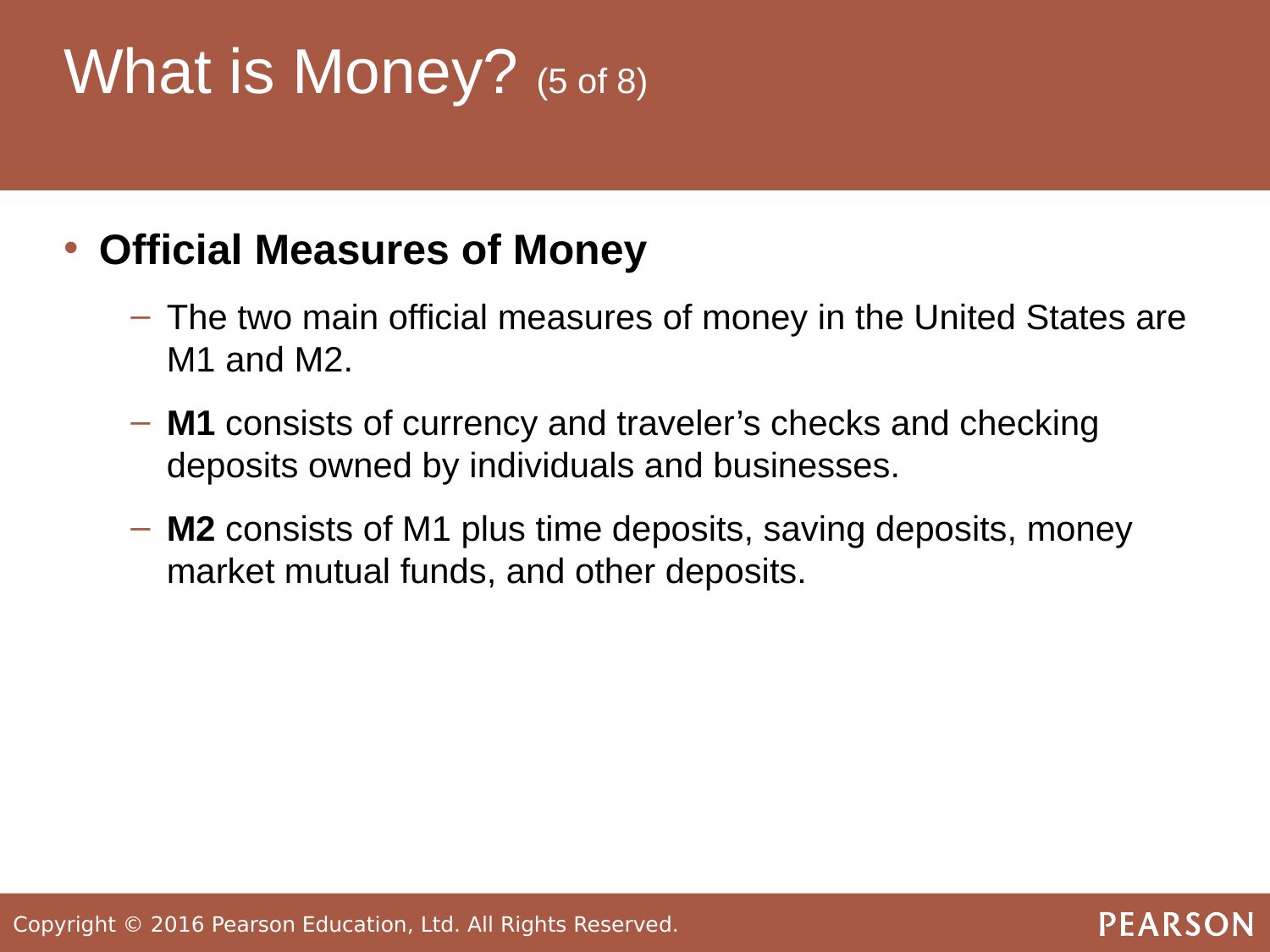

# What is Money? (5 of 8)
Official Measures of Money
The two main official measures of money in the United States are M1 and M2.
M1 consists of currency and traveler’s checks and checking deposits owned by individuals and businesses.
M2 consists of M1 plus time deposits, saving deposits, money market mutual funds, and other deposits.